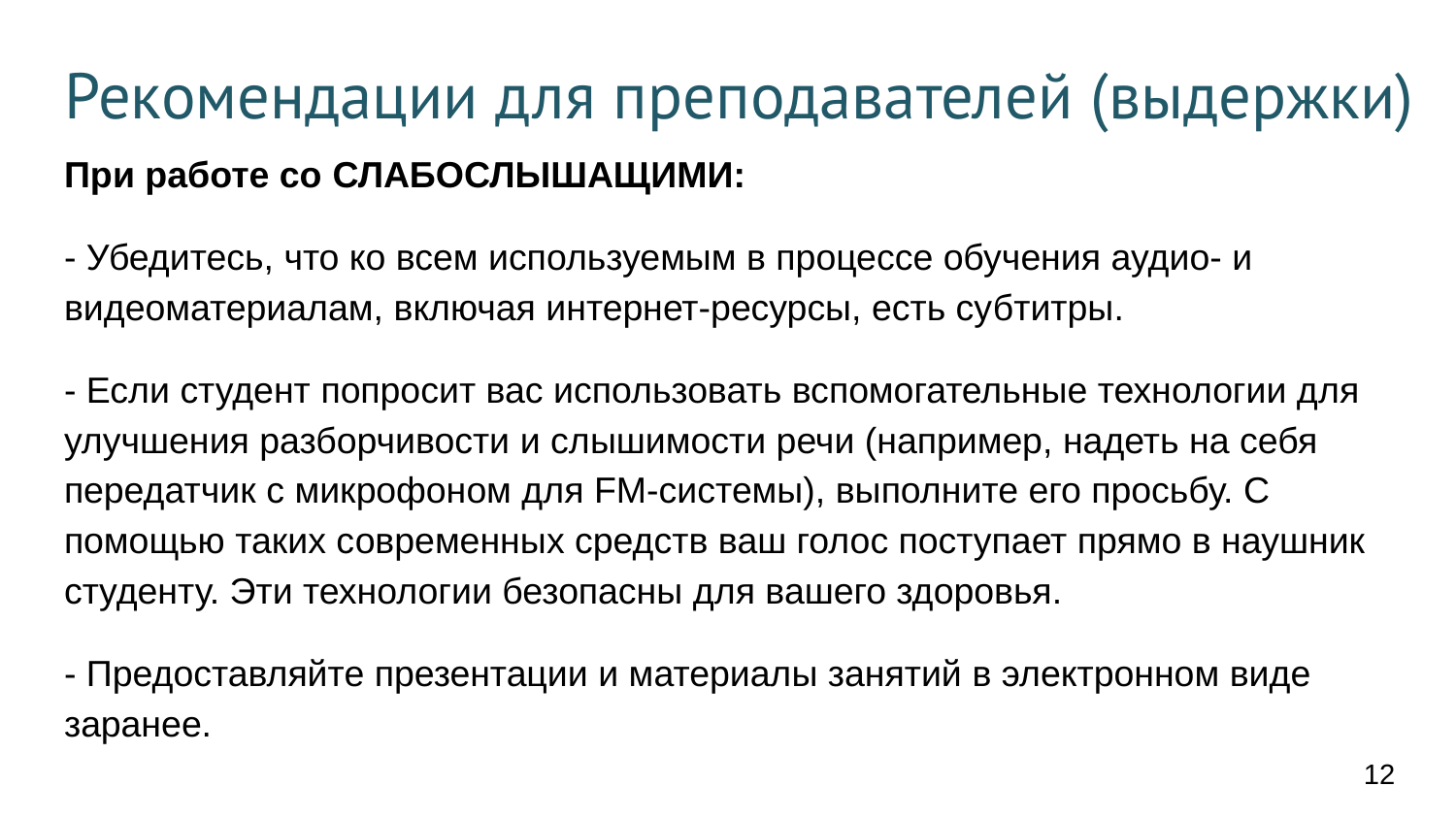

# Рекомендации для преподавателей (выдержки)
При работе со слабослышащими:
- Убедитесь, что ко всем используемым в процессе обучения аудио- и видеоматериалам, включая интернет-ресурсы, есть субтитры.
- Если студент попросит вас использовать вспомогательные технологии для улучшения разборчивости и слышимости речи (например, надеть на себя передатчик с микрофоном для FM-системы), выполните его просьбу. С помощью таких современных средств ваш голос поступает прямо в наушник студенту. Эти технологии безопасны для вашего здоровья.
- Предоставляйте презентации и материалы занятий в электронном виде заранее.
12